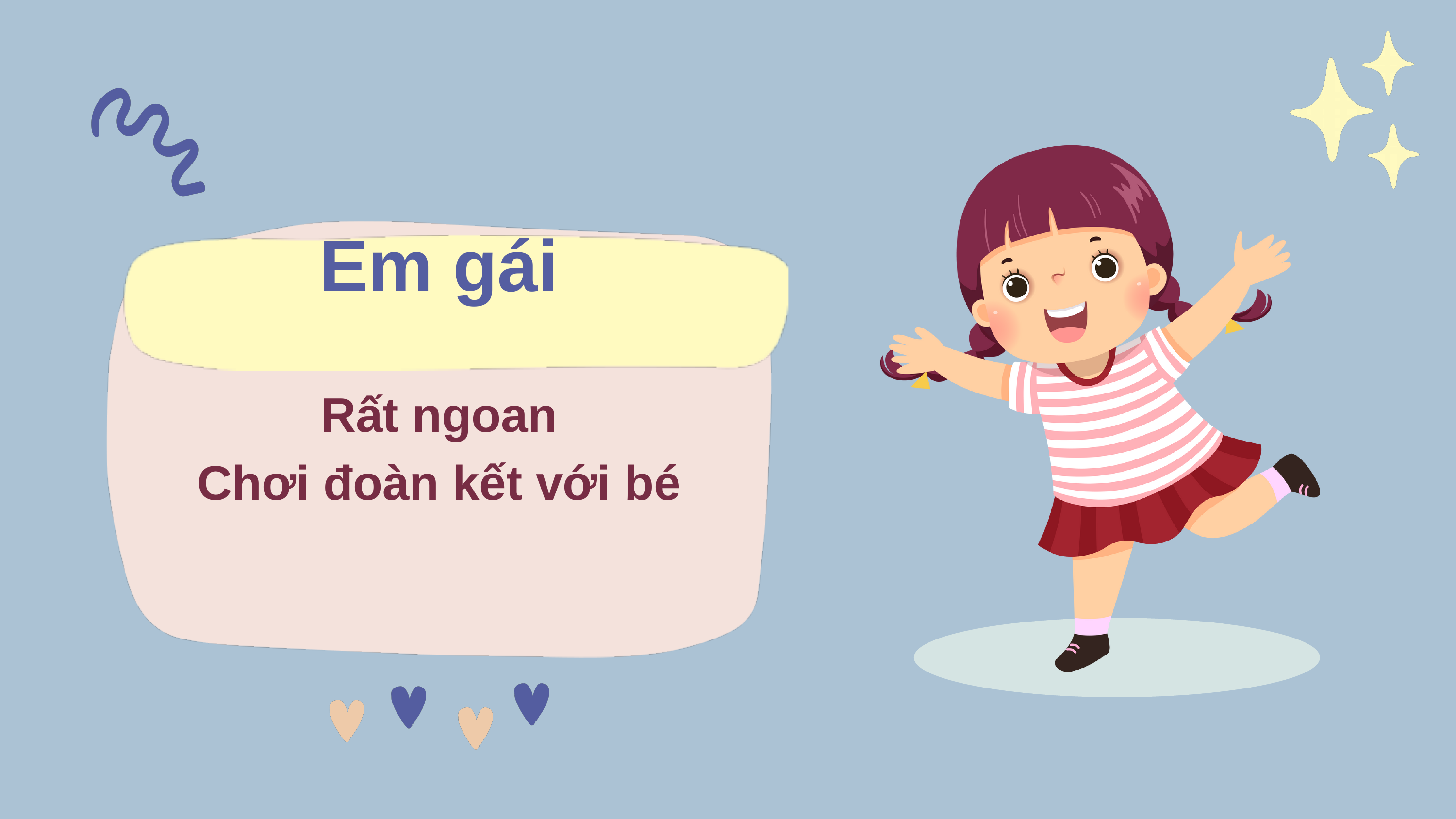

Em gái

Rất ngoan
Chơi đoàn kết với bé